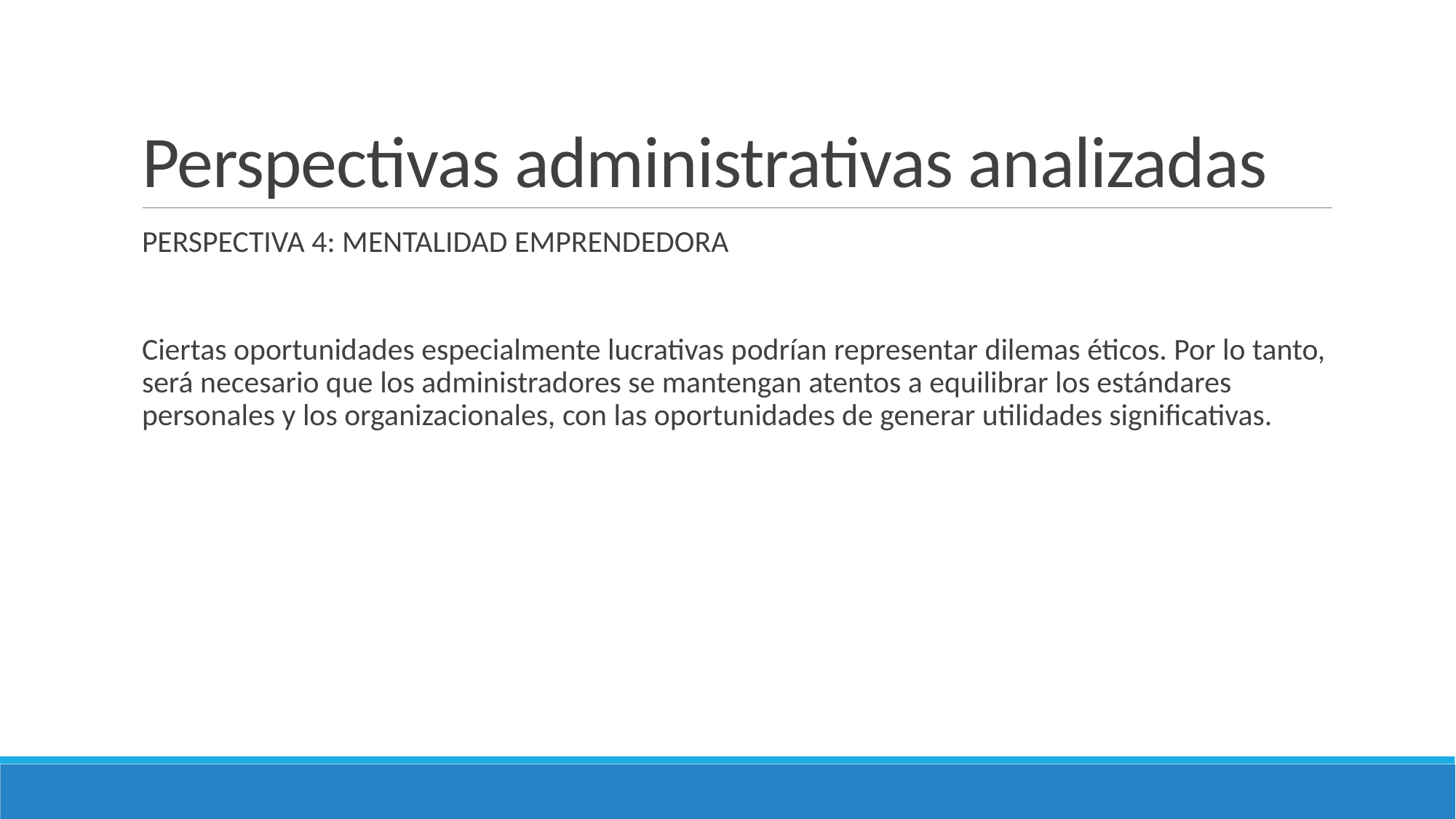

# Perspectivas administrativas analizadas
PERSPECTIVA 4: MENTALIDAD EMPRENDEDORA

Ciertas oportunidades especialmente lucrativas podrían representar dilemas éticos. Por lo tanto, será necesario que los administradores se mantengan atentos a equilibrar los estándares personales y los organizacionales, con las oportunidades de generar utilidades significativas.